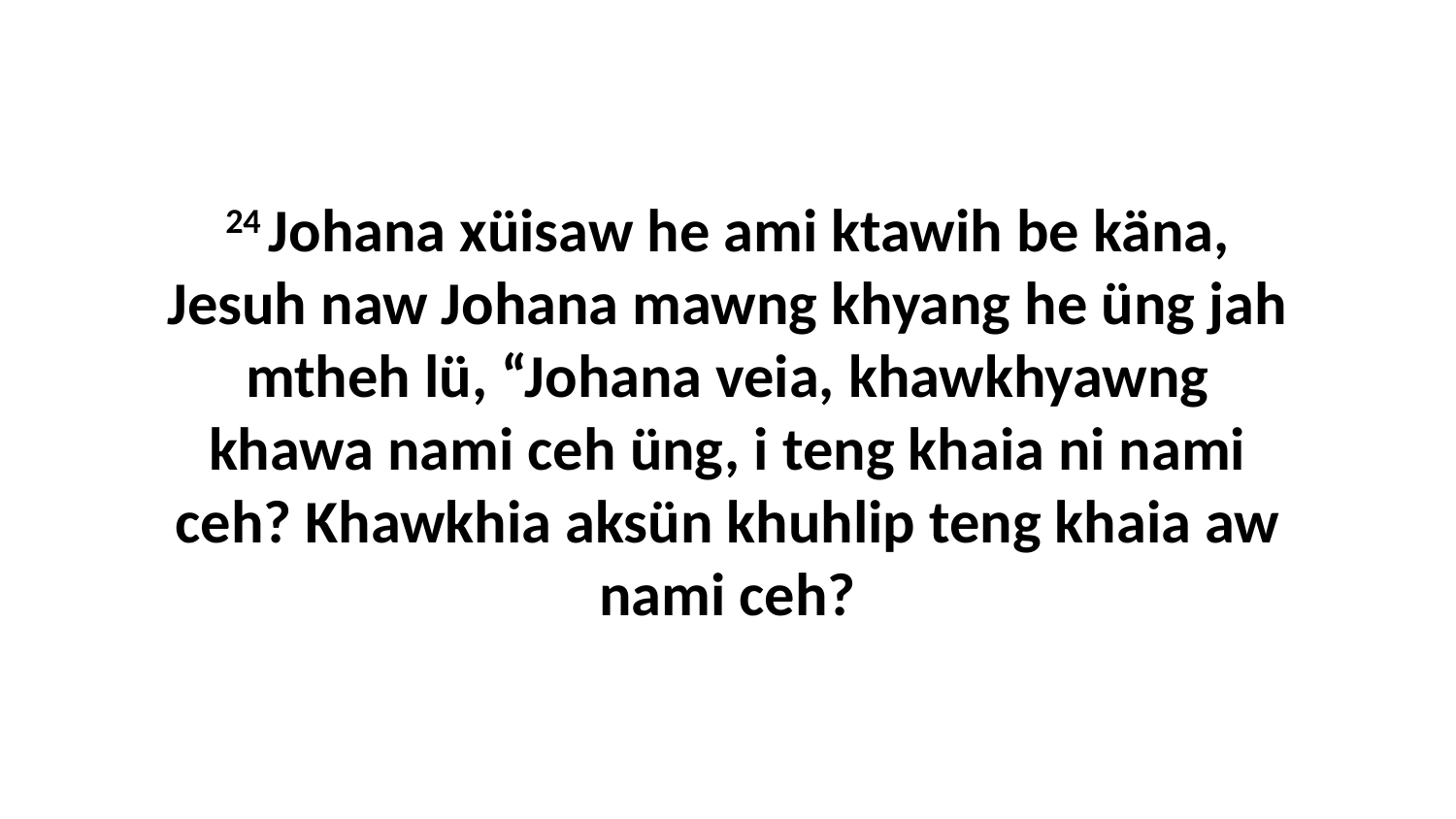

24 Johana xüisaw he ami ktawih be käna, Jesuh naw Johana mawng khyang he üng jah mtheh lü, “Johana veia, khawkhyawng khawa nami ceh üng, i teng khaia ni nami ceh? Khawkhia aksün khuhlip teng khaia aw nami ceh?